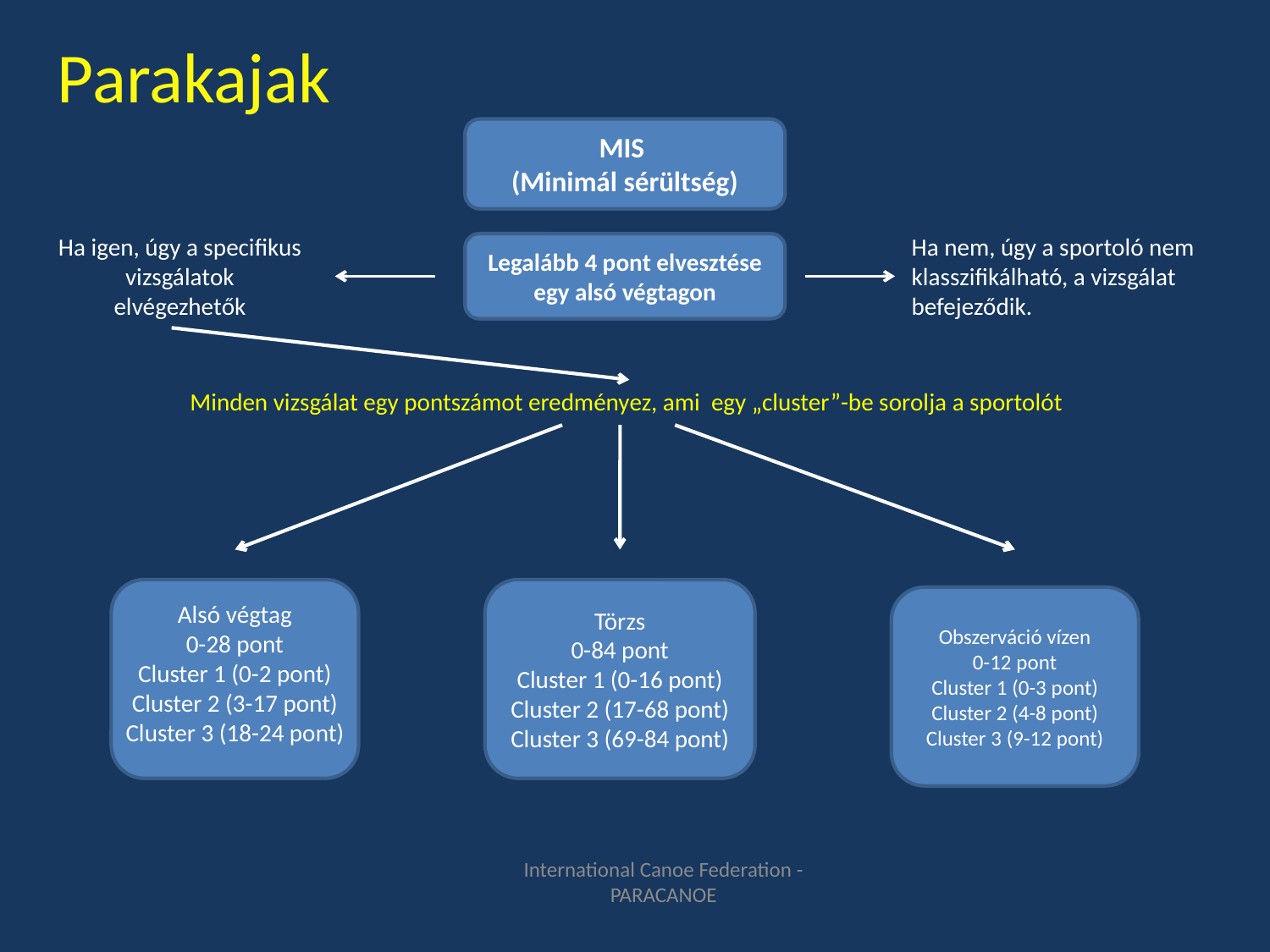

Parakajak

MIS
(Minimál sérültség)
Ha igen, úgy a specifikus vizsgálatok elvégezhetők
Ha nem, úgy a sportoló nem
klasszifikálható, a vizsgálat
befejeződik.
Legalább 4 pont elvesztése egy alsó végtagon
Minden vizsgálat egy pontszámot eredményez, ami  egy „cluster”-be sorolja a sportolót

Törzs
0-84 pont
Cluster 1 (0-16 pont)
Cluster 2 (17-68 pont)
Cluster 3 (69-84 pont)
Obszerváció vízen
0-12 pont
Cluster 1 (0-3 pont)
Cluster 2 (4-8 pont)
Cluster 3 (9-12 pont)
Alsó végtag
0-28 pont
Cluster 1 (0-2 pont)
Cluster 2 (3-17 pont)
Cluster 3 (18-24 pont)
International Canoe Federation - PARACANOE